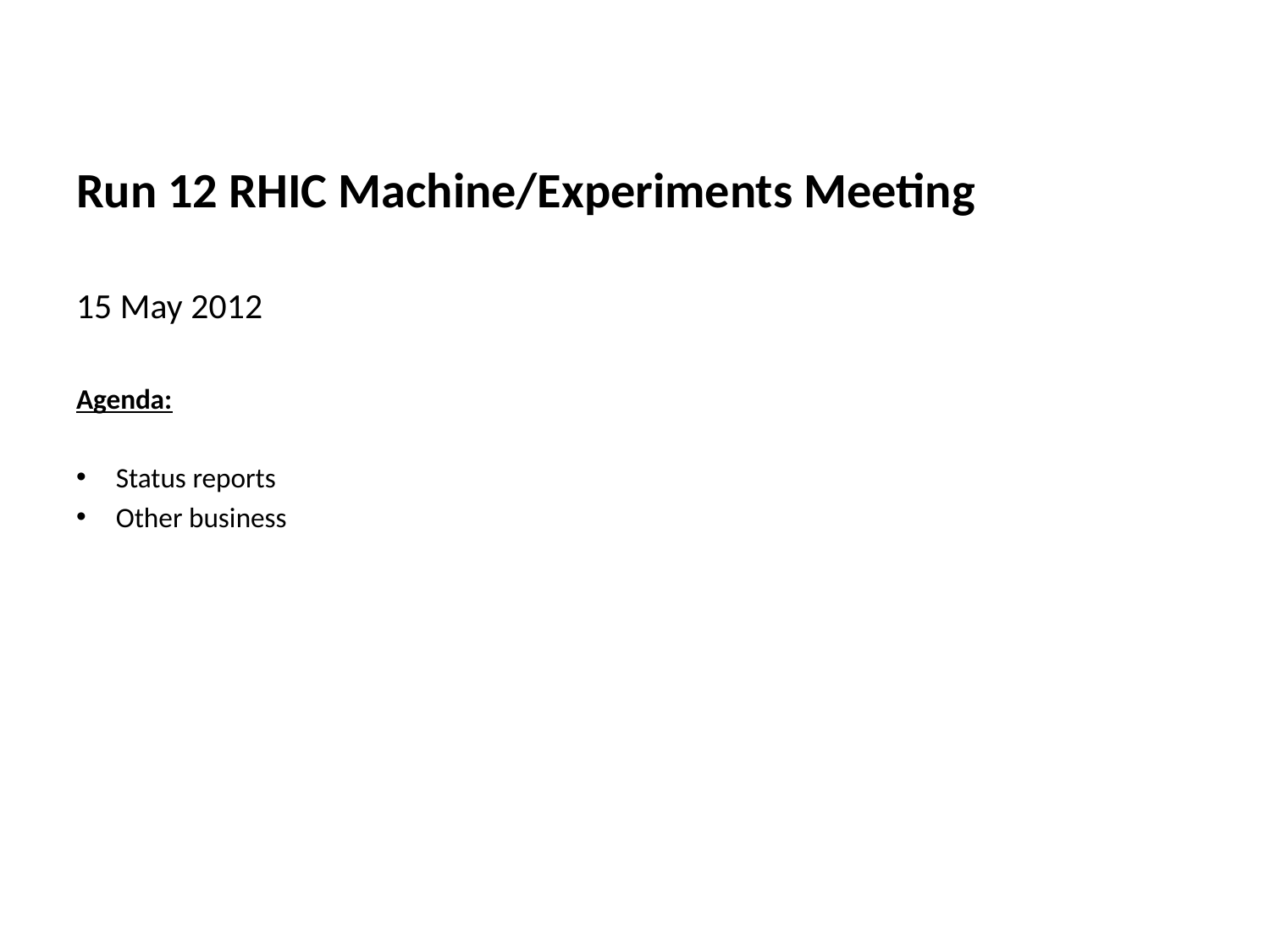

Run 12 RHIC Machine/Experiments Meeting
15 May 2012

Agenda:

Status reports
Other business